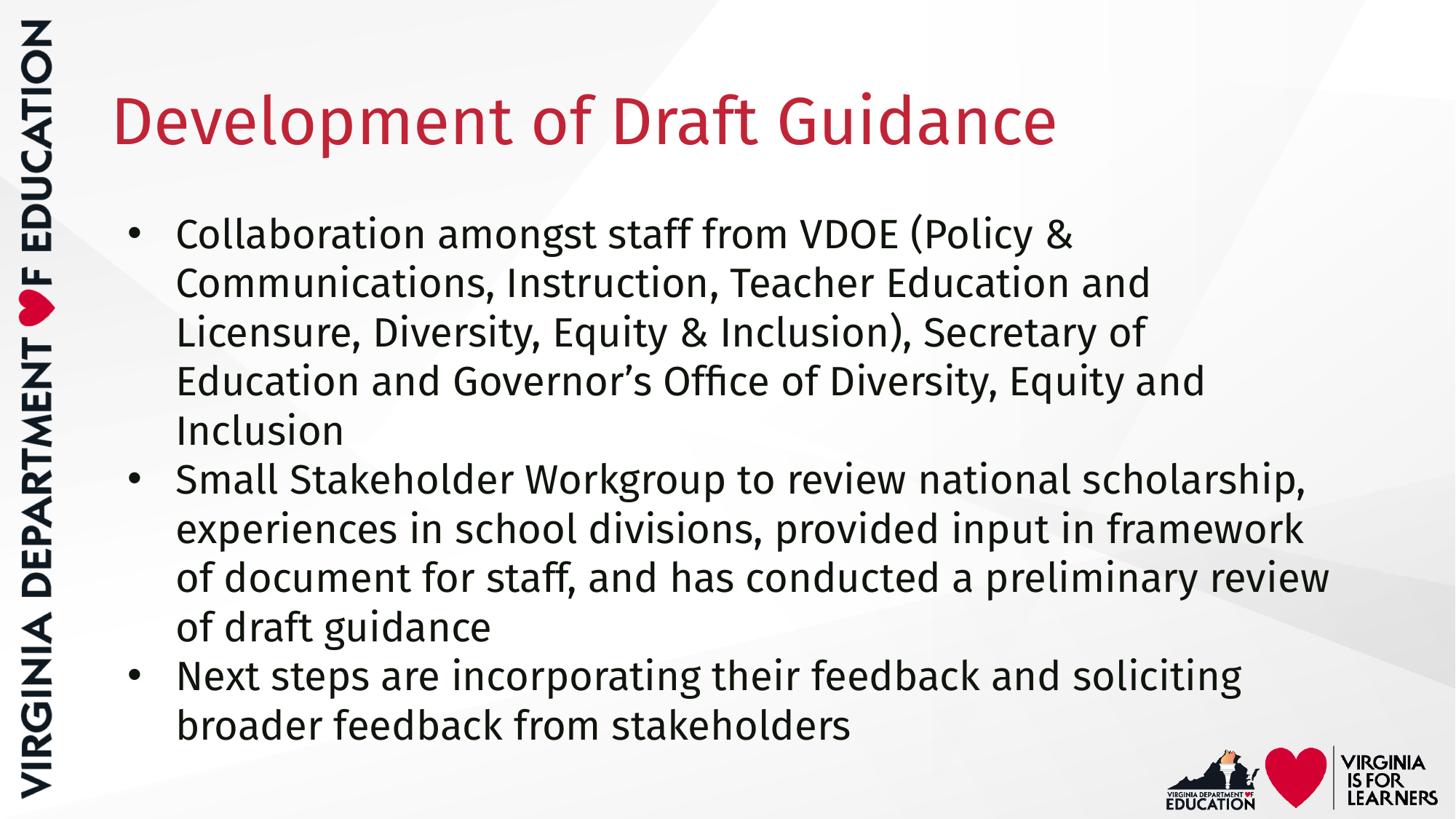

# Development of Draft Guidance
Collaboration amongst staff from VDOE (Policy & Communications, Instruction, Teacher Education and Licensure, Diversity, Equity & Inclusion), Secretary of Education and Governor’s Office of Diversity, Equity and Inclusion
Small Stakeholder Workgroup to review national scholarship, experiences in school divisions, provided input in framework of document for staff, and has conducted a preliminary review of draft guidance
Next steps are incorporating their feedback and soliciting broader feedback from stakeholders